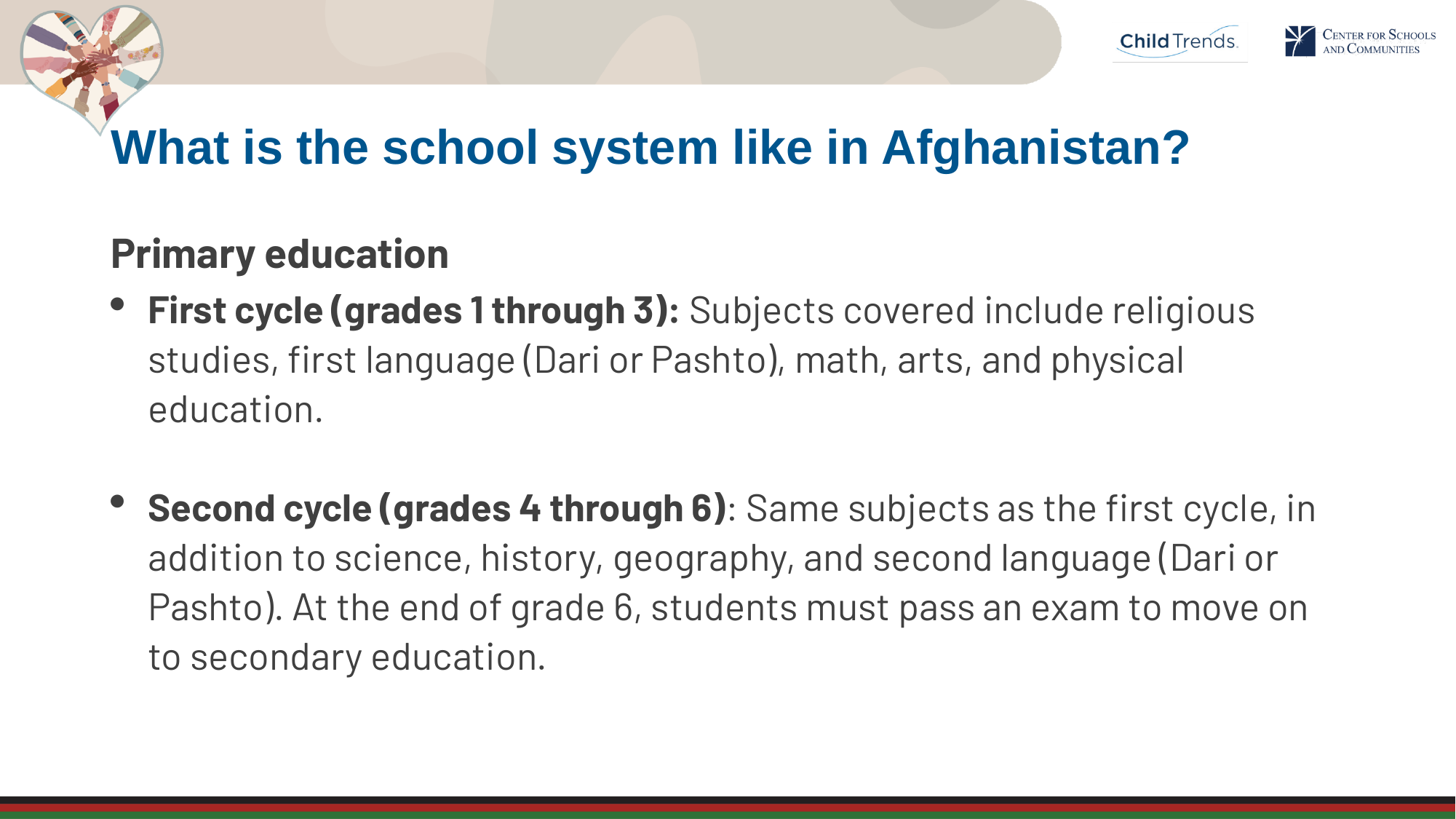

# What is the school system like in Afghanistan?
Primary education
First cycle (grades 1 through 3): Subjects covered include religious studies, first language (Dari or Pashto), math, arts, and physical education.

Second cycle (grades 4 through 6): Same subjects as the first cycle, in addition to science, history, geography, and second language (Dari or Pashto). At the end of grade 6, students must pass an exam to move on to secondary education.